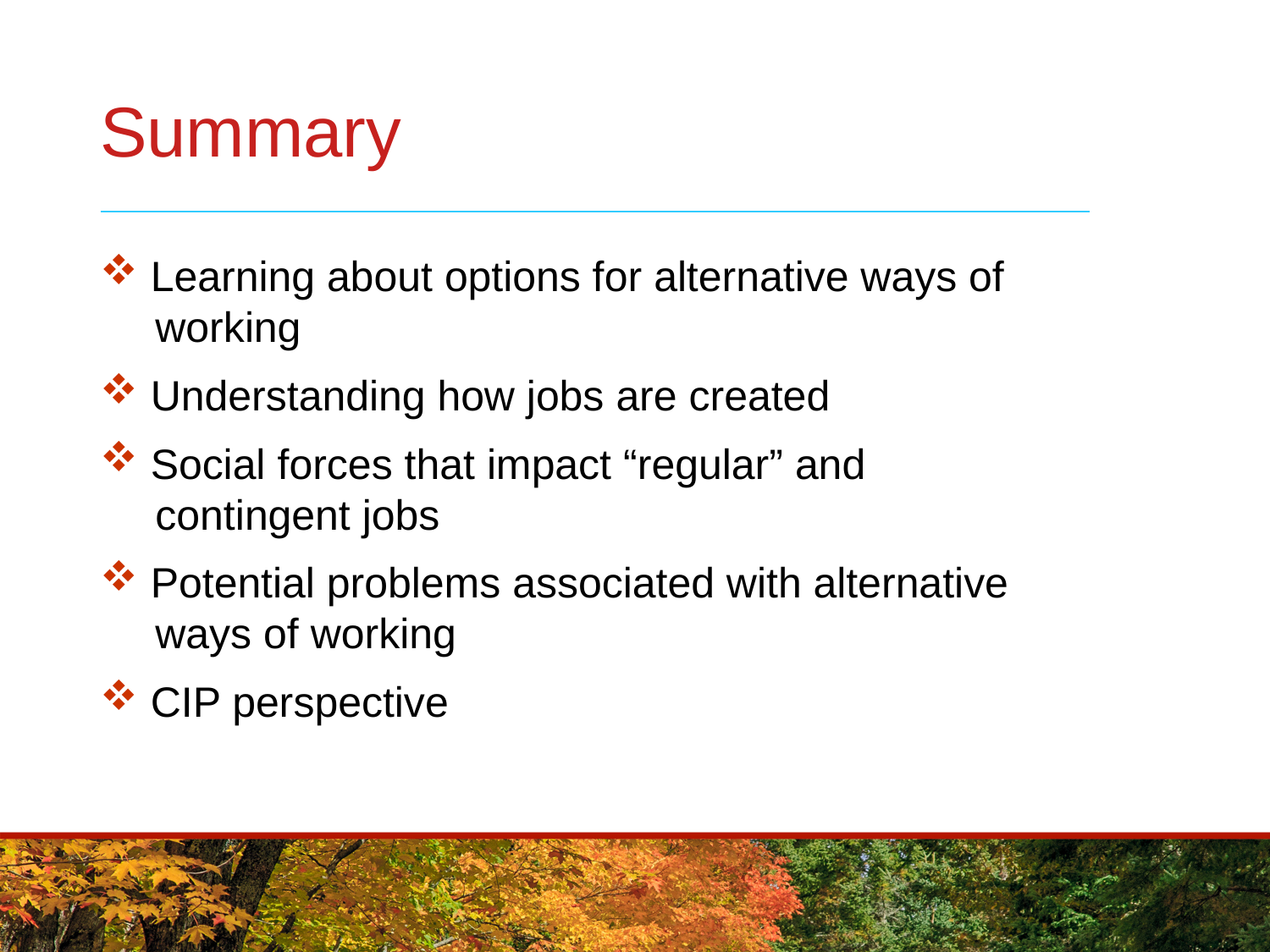

# Summary
 Learning about options for alternative ways of
  working
 Understanding how jobs are created
 Social forces that impact “regular” and
  contingent jobs
 Potential problems associated with alternative
  ways of working
 CIP perspective